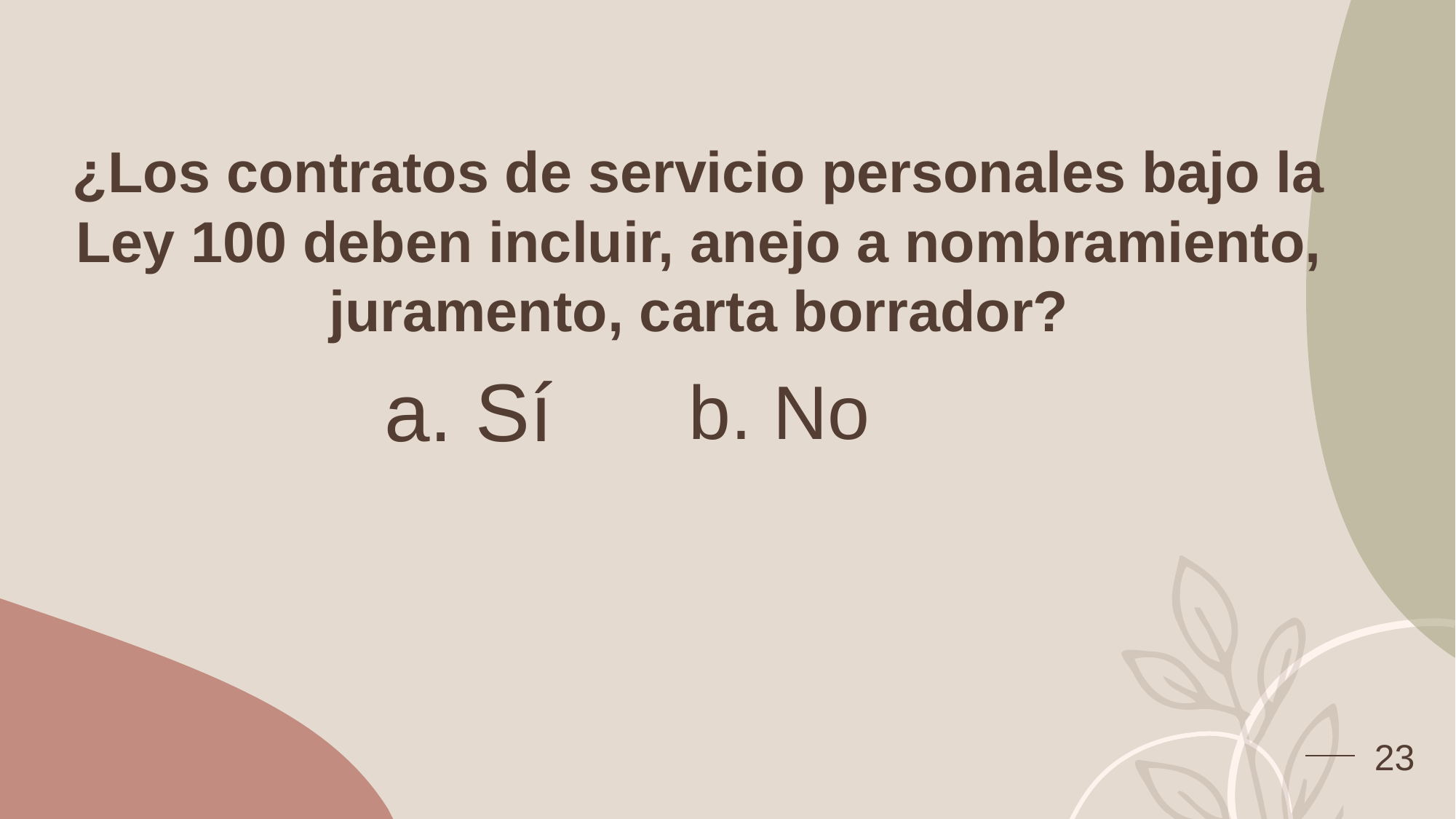

¿Los contratos de servicio personales bajo la Ley 100 deben incluir, anejo a nombramiento, juramento, carta borrador?
a. Sí
b. No
23